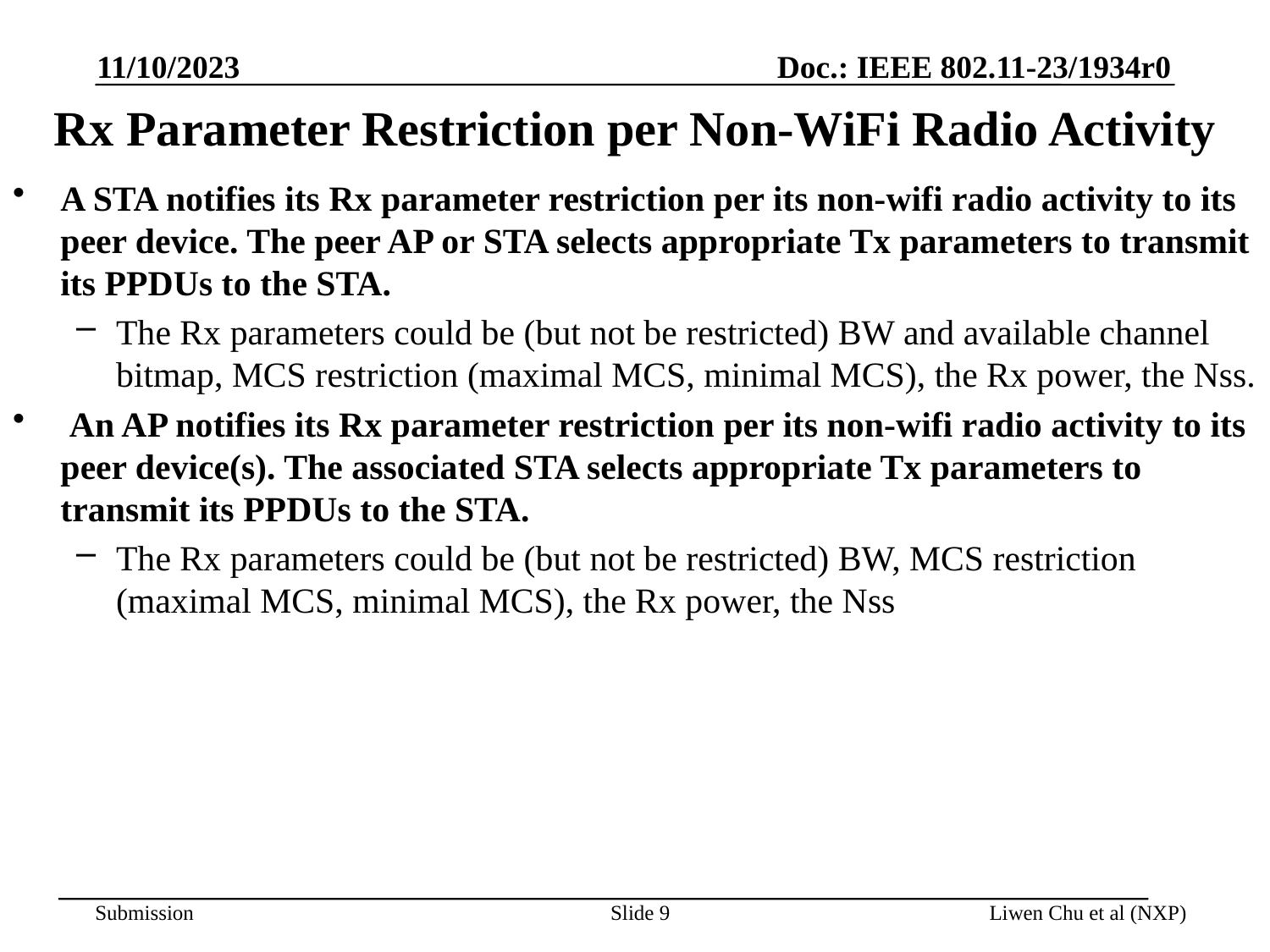

11/10/2023
# Rx Parameter Restriction per Non-WiFi Radio Activity
A STA notifies its Rx parameter restriction per its non-wifi radio activity to its peer device. The peer AP or STA selects appropriate Tx parameters to transmit its PPDUs to the STA.
The Rx parameters could be (but not be restricted) BW and available channel bitmap, MCS restriction (maximal MCS, minimal MCS), the Rx power, the Nss.
 An AP notifies its Rx parameter restriction per its non-wifi radio activity to its peer device(s). The associated STA selects appropriate Tx parameters to transmit its PPDUs to the STA.
The Rx parameters could be (but not be restricted) BW, MCS restriction (maximal MCS, minimal MCS), the Rx power, the Nss
Slide 9
Liwen Chu et al (NXP)